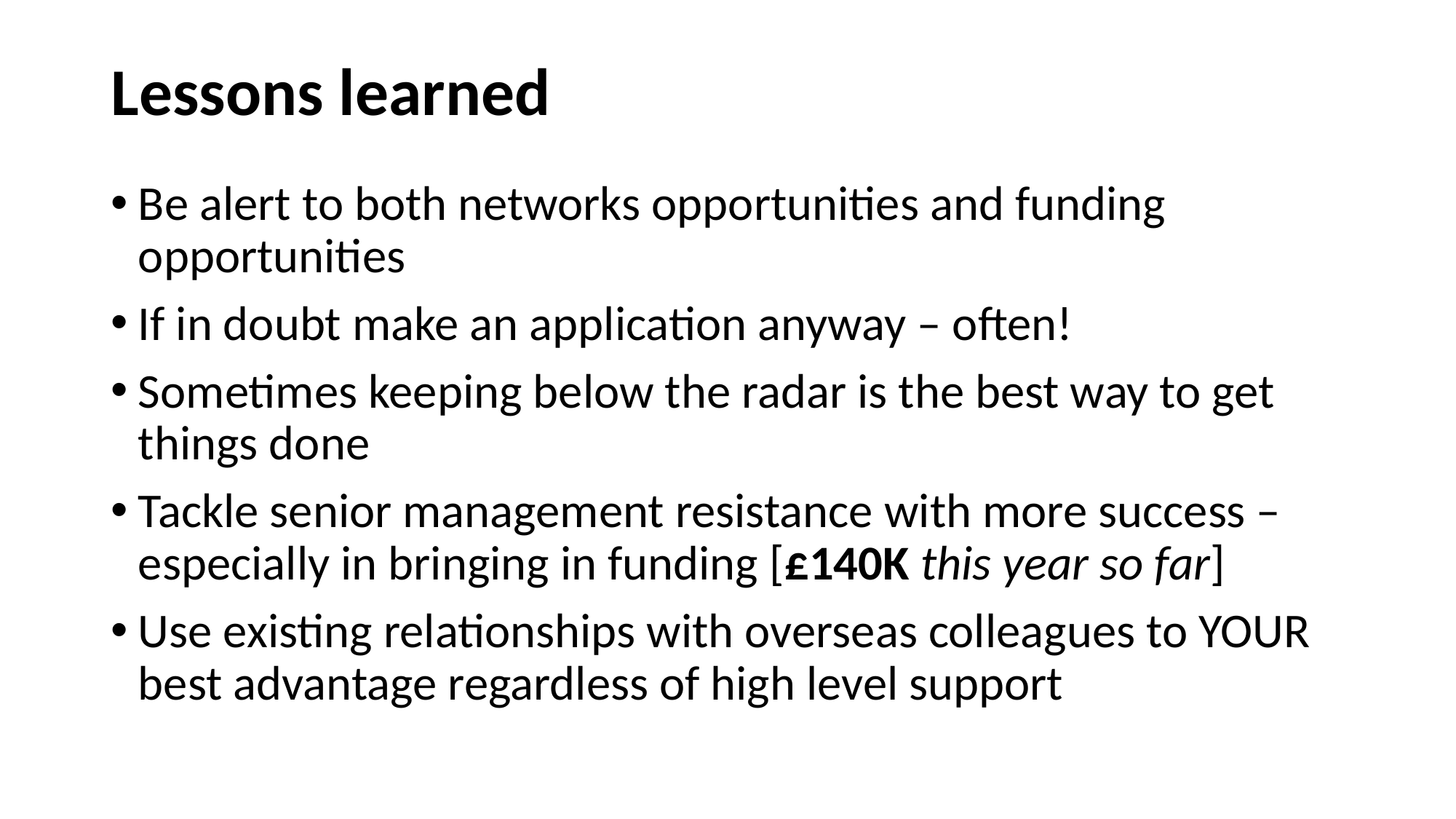

# Lessons learned
Be alert to both networks opportunities and funding opportunities
If in doubt make an application anyway – often!
Sometimes keeping below the radar is the best way to get things done
Tackle senior management resistance with more success – especially in bringing in funding [£140K this year so far]
Use existing relationships with overseas colleagues to YOUR best advantage regardless of high level support